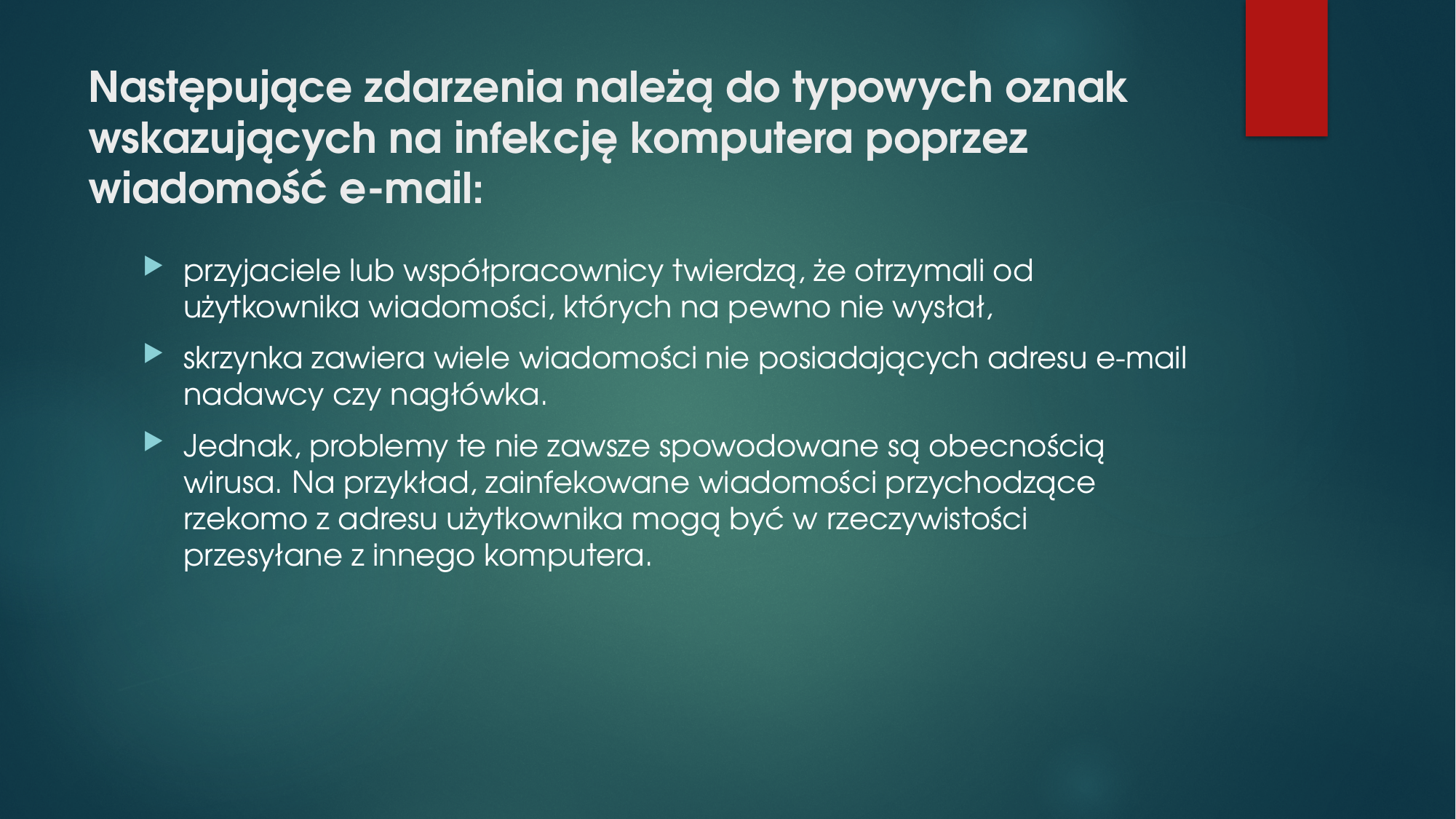

# Następujące zdarzenia należą do typowych oznak wskazujących na infekcję komputera poprzez wiadomość e-mail:
przyjaciele lub współpracownicy twierdzą, że otrzymali od użytkownika wiadomości, których na pewno nie wysłał,
skrzynka zawiera wiele wiadomości nie posiadających adresu e-mail nadawcy czy nagłówka.
Jednak, problemy te nie zawsze spowodowane są obecnością wirusa. Na przykład, zainfekowane wiadomości przychodzące rzekomo z adresu użytkownika mogą być w rzeczywistości przesyłane z innego komputera.